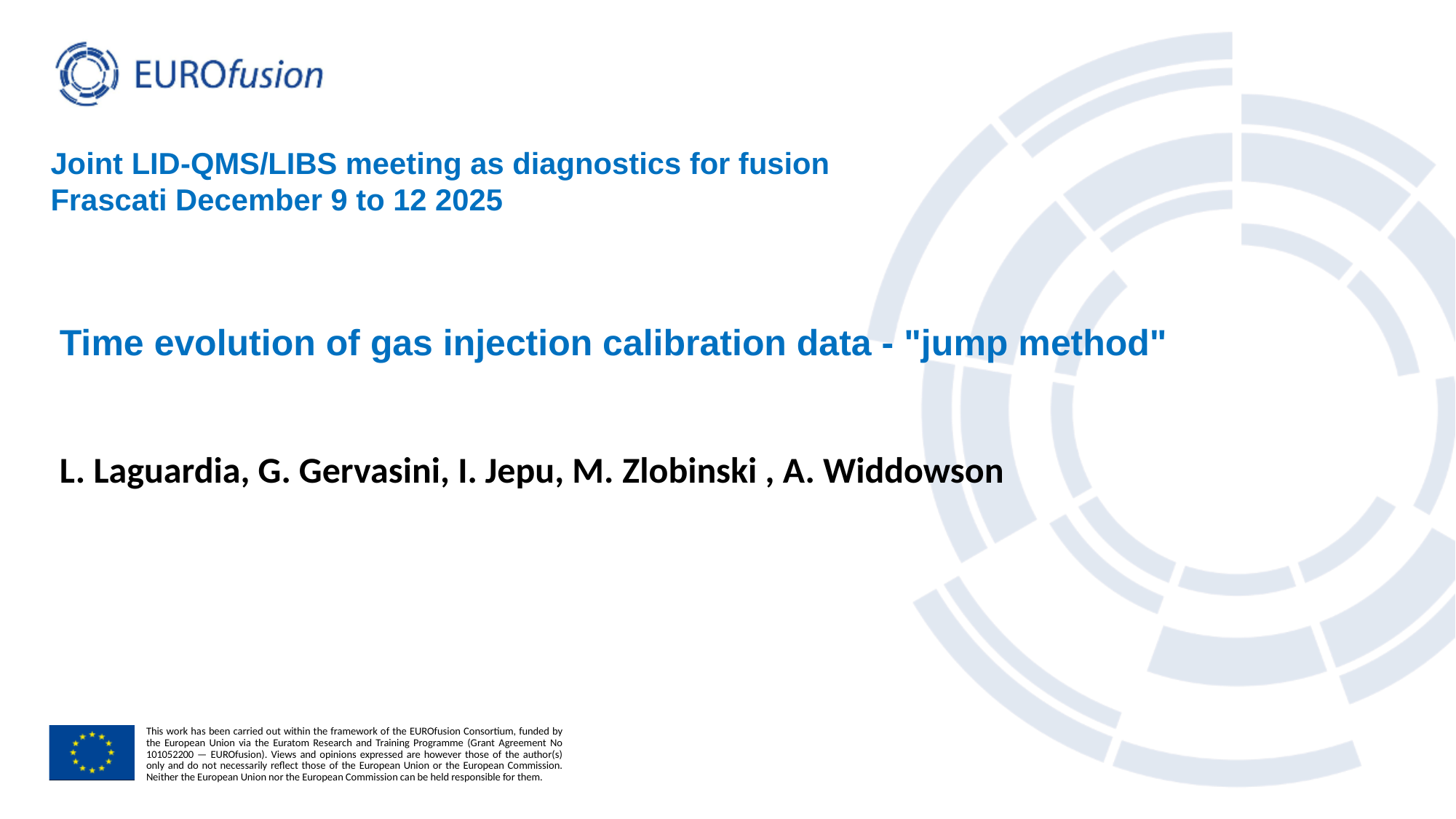

Joint LID-QMS/LIBS meeting as diagnostics for fusion
Frascati December 9 to 12 2025

# Time evolution of gas injection calibration data - "jump method"
L. Laguardia, G. Gervasini, I. Jepu, M. Zlobinski , A. Widdowson